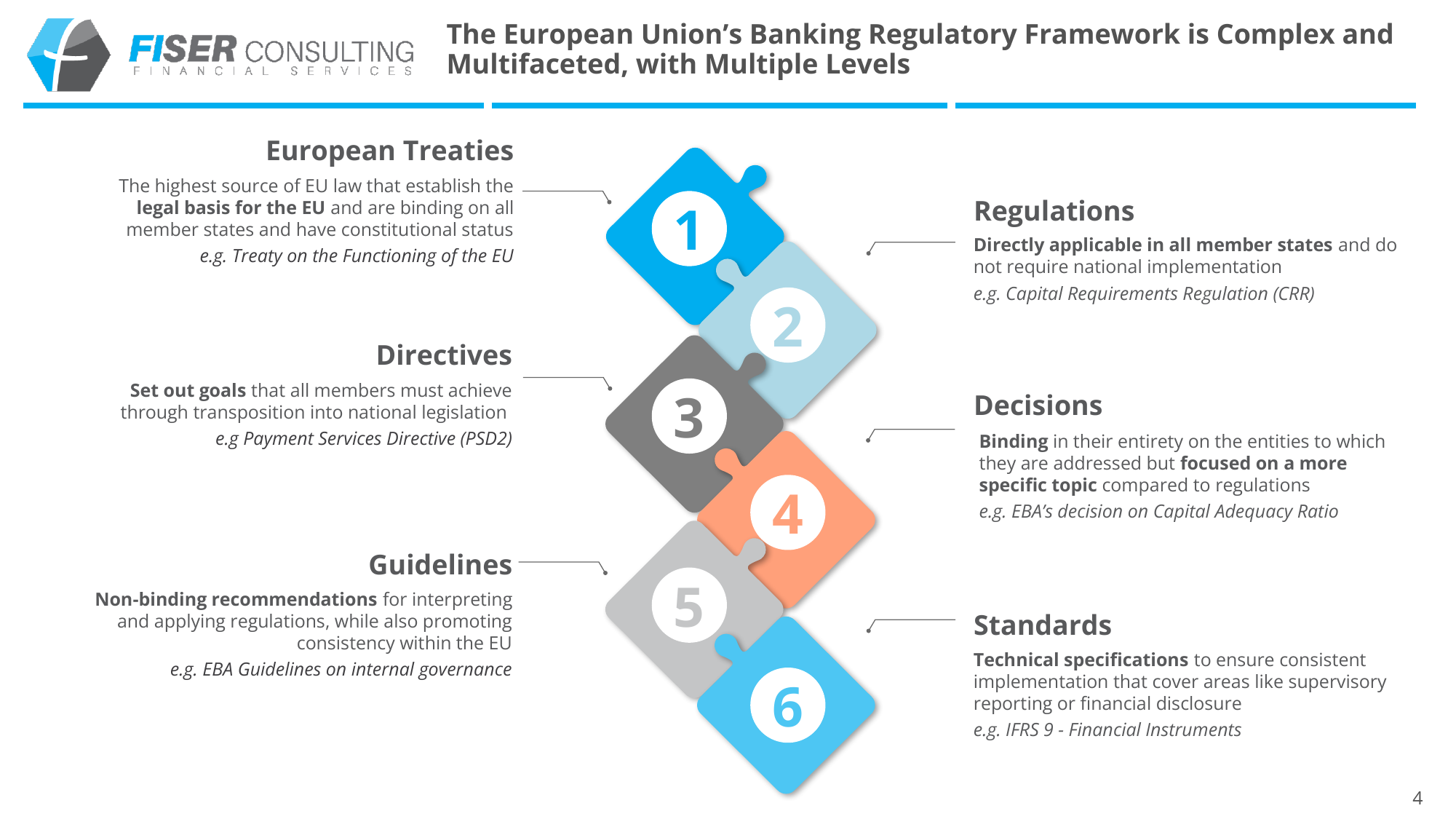

# The European Union’s Banking Regulatory Framework is Complex and Multifaceted, with Multiple Levels
European Treaties

The highest source of EU law that establish the legal basis for the EU and are binding on all member states and have constitutional status
e.g. Treaty on the Functioning of the EU
Regulations

1
Directly applicable in all member states and do not require national implementation
e.g. Capital Requirements Regulation (CRR)

2
Directives

Set out goals that all members must achieve through transposition into national legislation
e.g Payment Services Directive (PSD2)

3
Decisions
Binding in their entirety on the entities to which they are addressed but focused on a more specific topic compared to regulations
e.g. EBA’s decision on Capital Adequacy Ratio

4

Guidelines

5
Non-binding recommendations for interpreting and applying regulations, while also promoting consistency within the EU
e.g. EBA Guidelines on internal governance

Standards

Technical specifications to ensure consistent implementation that cover areas like supervisory reporting or financial disclosure
e.g. IFRS 9 - Financial Instruments
6
4